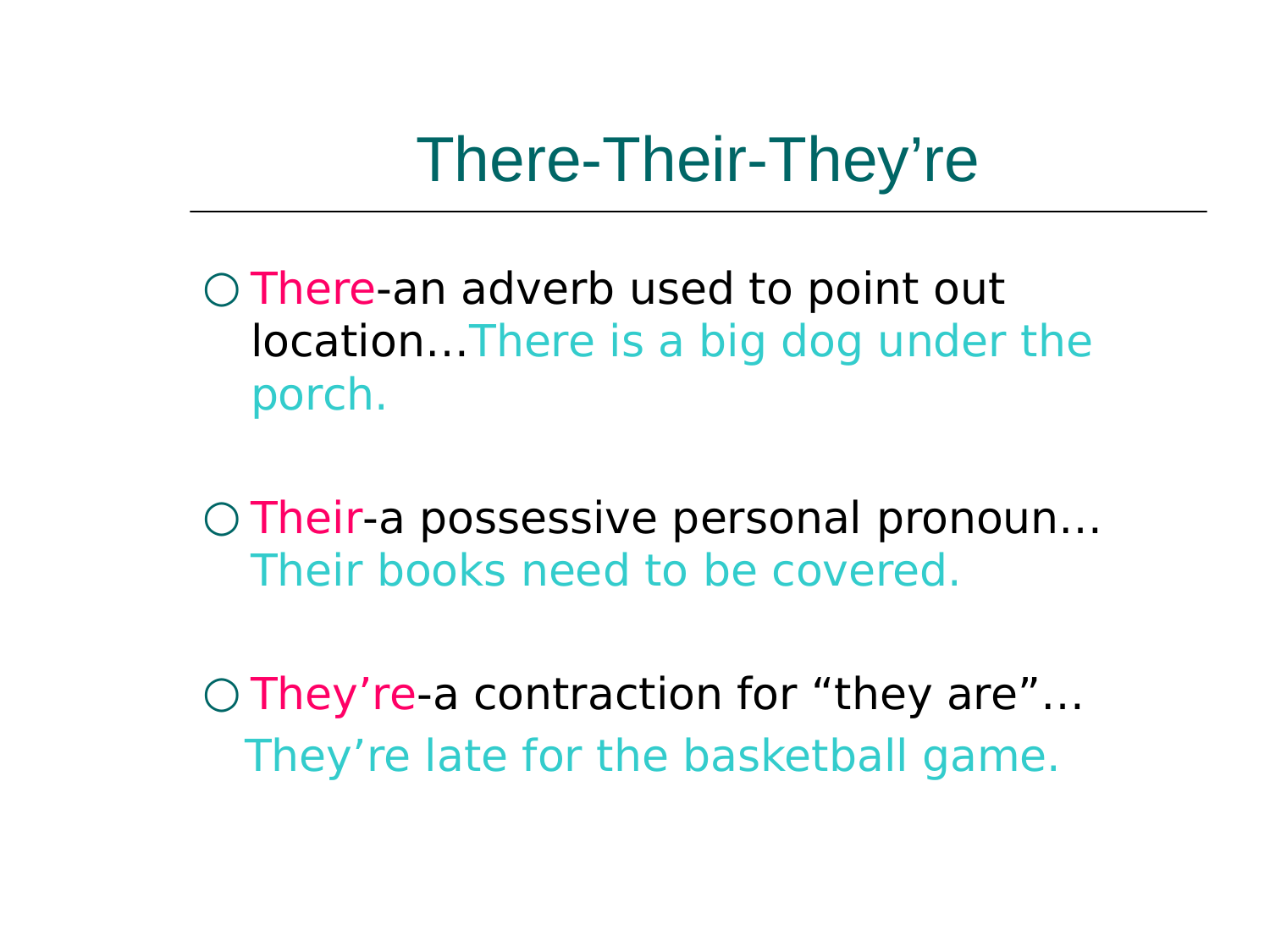

# There-Their-They’re
There-an adverb used to point out location…There is a big dog under the porch.

Their-a possessive personal pronoun…Their books need to be covered.

They’re-a contraction for “they are”…
   They’re late for the basketball game.